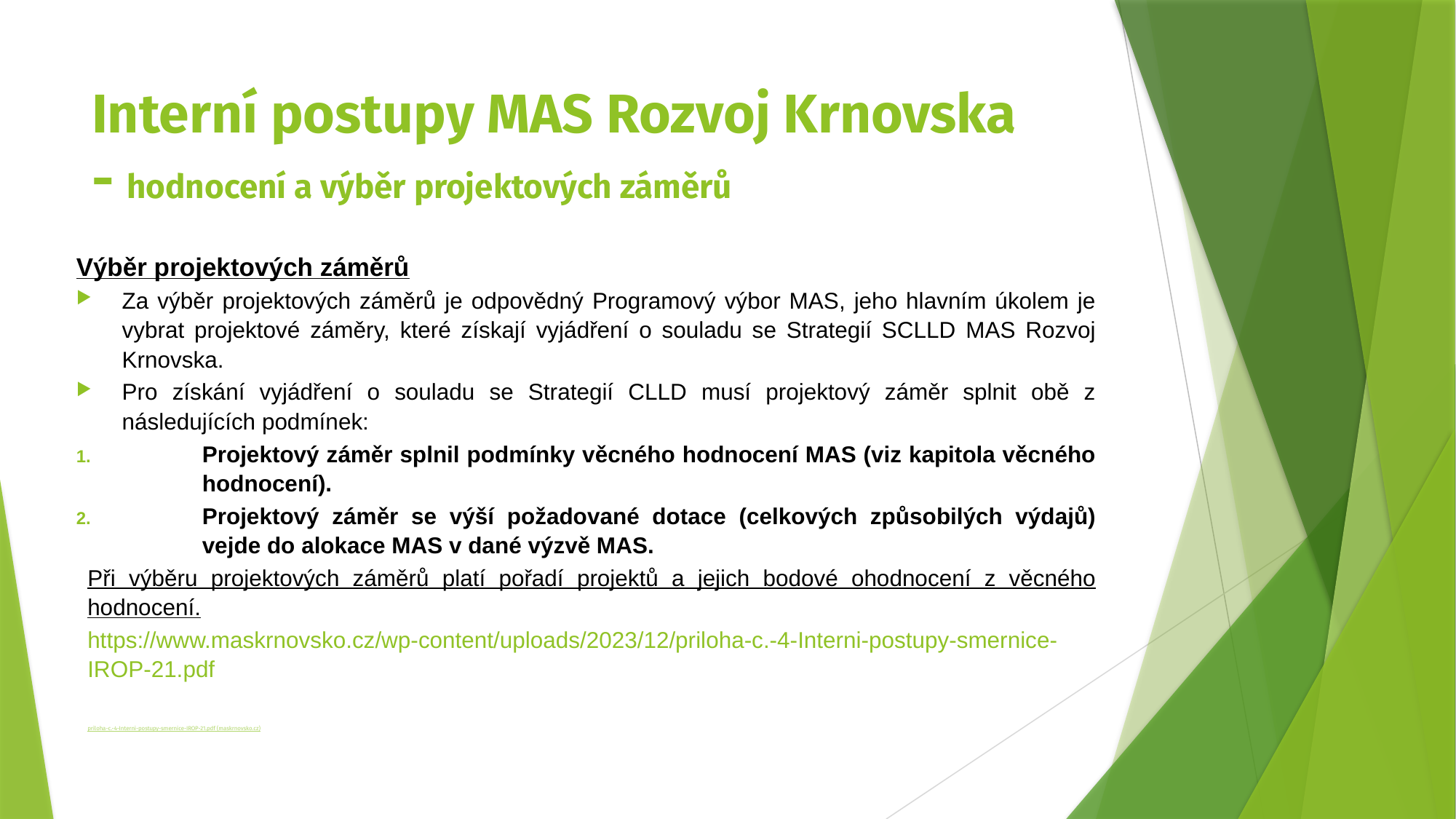

# Interní postupy MAS Rozvoj Krnovska - hodnocení a výběr projektových záměrů

Výběr projektových záměrů
Za výběr projektových záměrů je odpovědný Programový výbor MAS, jeho hlavním úkolem je vybrat projektové záměry, které získají vyjádření o souladu se Strategií SCLLD MAS Rozvoj Krnovska.
Pro získání vyjádření o souladu se Strategií CLLD musí projektový záměr splnit obě z následujících podmínek:
Projektový záměr splnil podmínky věcného hodnocení MAS (viz kapitola věcného hodnocení).
Projektový záměr se výší požadované dotace (celkových způsobilých výdajů) vejde do alokace MAS v dané výzvě MAS.
Při výběru projektových záměrů platí pořadí projektů a jejich bodové ohodnocení z věcného hodnocení.
https://www.maskrnovsko.cz/wp-content/uploads/2023/12/priloha-c.-4-Interni-postupy-smernice-IROP-21.pdf

priloha-c.-4-Interni-postupy-smernice-IROP-21.pdf (maskrnovsko.cz)